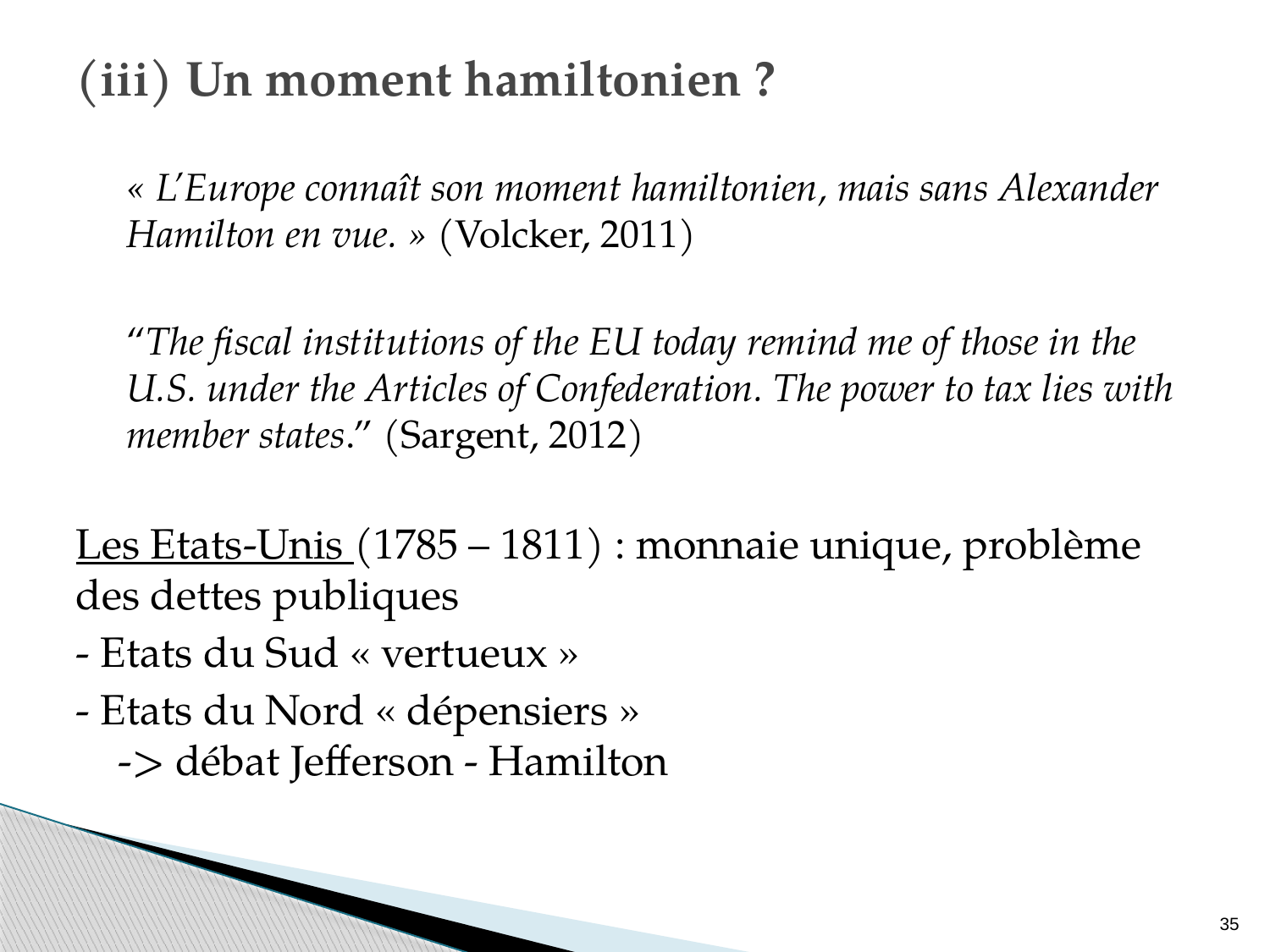

# (iii) Un moment hamiltonien ?
	« L’Europe connaît son moment hamiltonien, mais sans Alexander Hamilton en vue. » (Volcker, 2011)

	“The fiscal institutions of the EU today remind me of those in the U.S. under the Articles of Confederation. The power to tax lies with member states.” (Sargent, 2012)

Les Etats-Unis (1785 – 1811) : monnaie unique, problème des dettes publiques
- Etats du Sud « vertueux »
- Etats du Nord « dépensiers »
    -> débat Jefferson - Hamilton

35